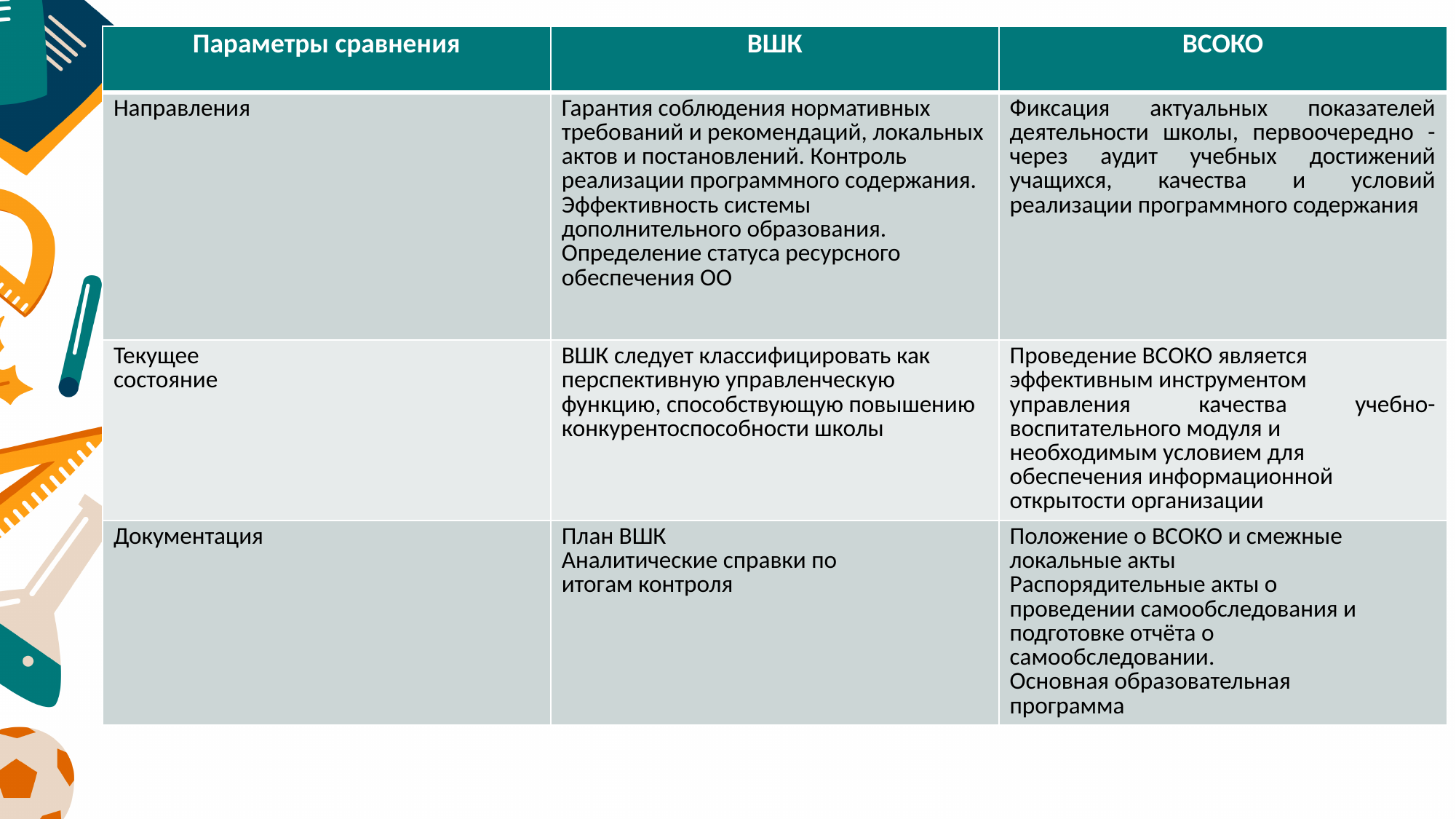

| Параметры сравнения | ВШК | ВСОКО |
| --- | --- | --- |
| Направления | Гарантия соблюдения нормативных требований и рекомендаций, локальных актов и постановлений. Контроль реализации программного содержания. Эффективность системы дополнительного образования. Определение статуса ресурсного обеспечения ОО | Фиксация актуальных показателей деятельности школы, первоочередно - через аудит учебных достижений учащихся, качества и условий реализации программного содержания |
| Текущее состояние | ВШК следует классифицировать как перспективную управленческую функцию, способствующую повышению конкурентоспособности школы | Проведение ВСОКО является эффективным инструментом управления качества учебно-воспитательного модуля и необходимым условием для обеспечения информационной открытости организации |
| Документация | План ВШК Аналитические справки по итогам контроля | Положение о ВСОКО и смежные локальные акты Распорядительные акты о проведении самообследования и подготовке отчёта о самообследовании. Основная образовательная программа |